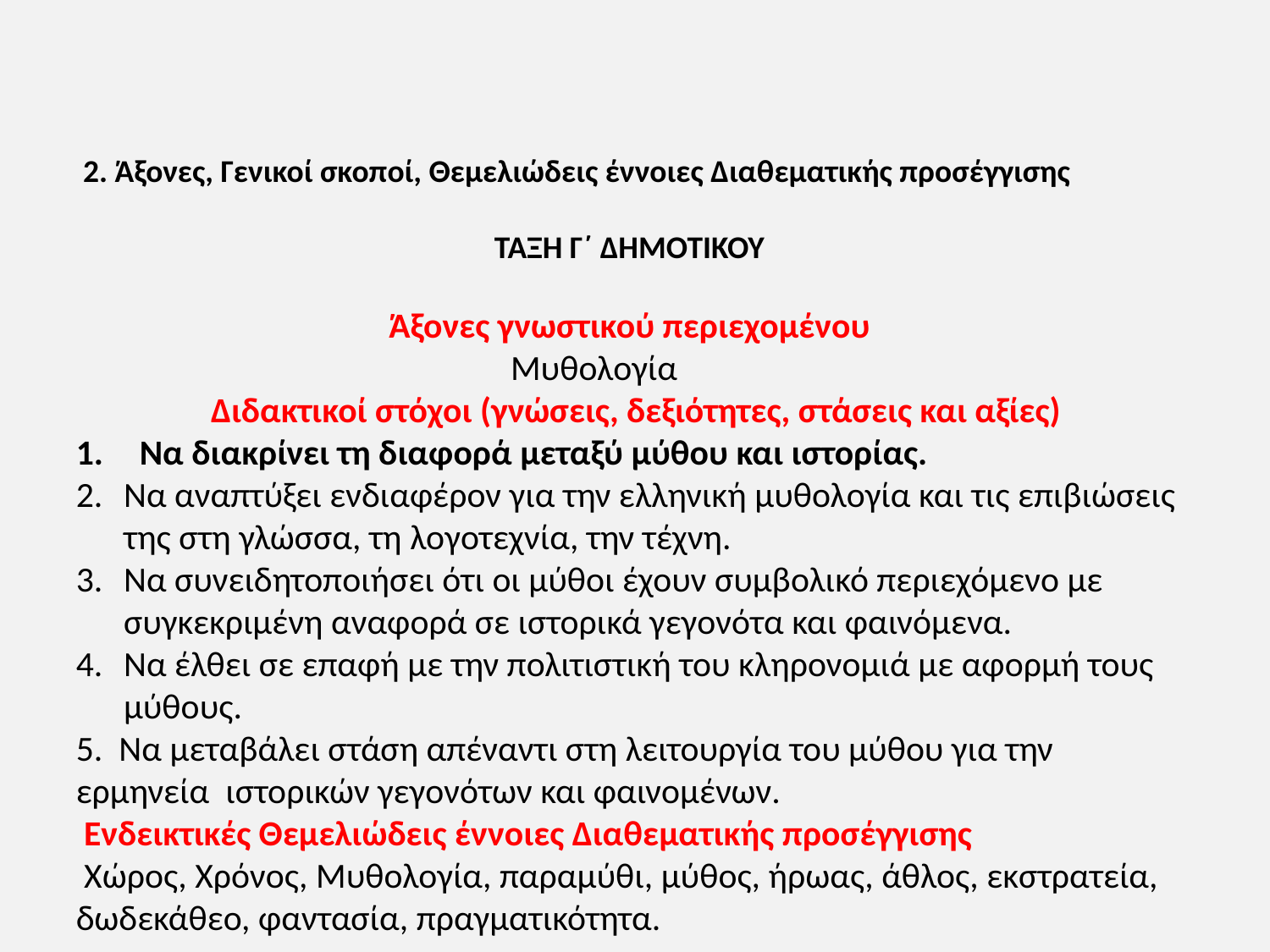

2. Άξονες, Γενικοί σκοποί, Θεμελιώδεις έννοιες Διαθεματικής προσέγγισης

ΤΑΞΗ Γ΄ ΔΗΜΟΤΙΚΟΥ

 Άξονες γνωστικού περιεχομένου
 Μυθολογία
	 Διδακτικοί στόχοι (γνώσεις, δεξιότητες, στάσεις και αξίες)
Να διακρίνει τη διαφορά μεταξύ μύθου και ιστορίας.
Να αναπτύξει ενδιαφέρον για την ελληνική μυθολογία και τις επιβιώσεις της στη γλώσσα, τη λογοτεχνία, την τέχνη.
Να συνειδητοποιήσει ότι οι μύθοι έχουν συμβολικό περιεχόμενο με συγκεκριμένη αναφορά σε ιστορικά γεγονότα και φαινόμενα.
Να έλθει σε επαφή με την πολιτιστική του κληρονομιά με αφορμή τους μύθους.
5.  Να μεταβάλει στάση απέναντι στη λειτουργία του μύθου για την ερμηνεία  ιστορικών γεγονότων και φαινομένων.
 Ενδεικτικές Θεμελιώδεις έννοιες Διαθεματικής προσέγγισης
 Χώρος, Χρόνος, Μυθολογία, παραμύθι, μύθος, ήρωας, άθλος, εκστρατεία, δωδεκάθεο, φαντασία, πραγματικότητα.